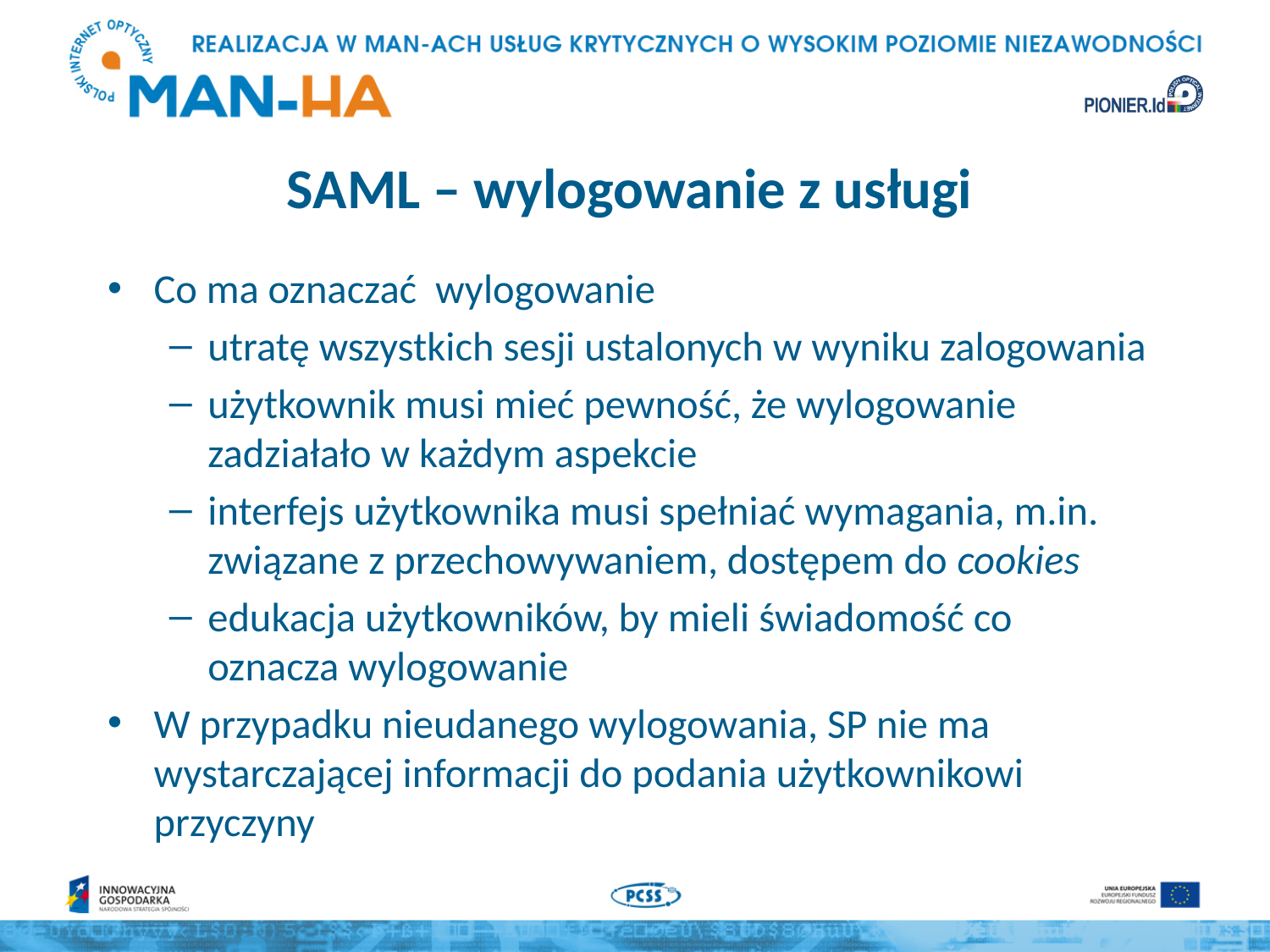

# SAML – wylogowanie z usługi
Co ma oznaczać  wylogowanie
utratę wszystkich sesji ustalonych w wyniku zalogowania
użytkownik musi mieć pewność, że wylogowanie zadziałało w każdym aspekcie
interfejs użytkownika musi spełniać wymagania, m.in. związane z przechowywaniem, dostępem do cookies
edukacja użytkowników, by mieli świadomość co oznacza wylogowanie
W przypadku nieudanego wylogowania, SP nie ma wystarczającej informacji do podania użytkownikowi przyczyny